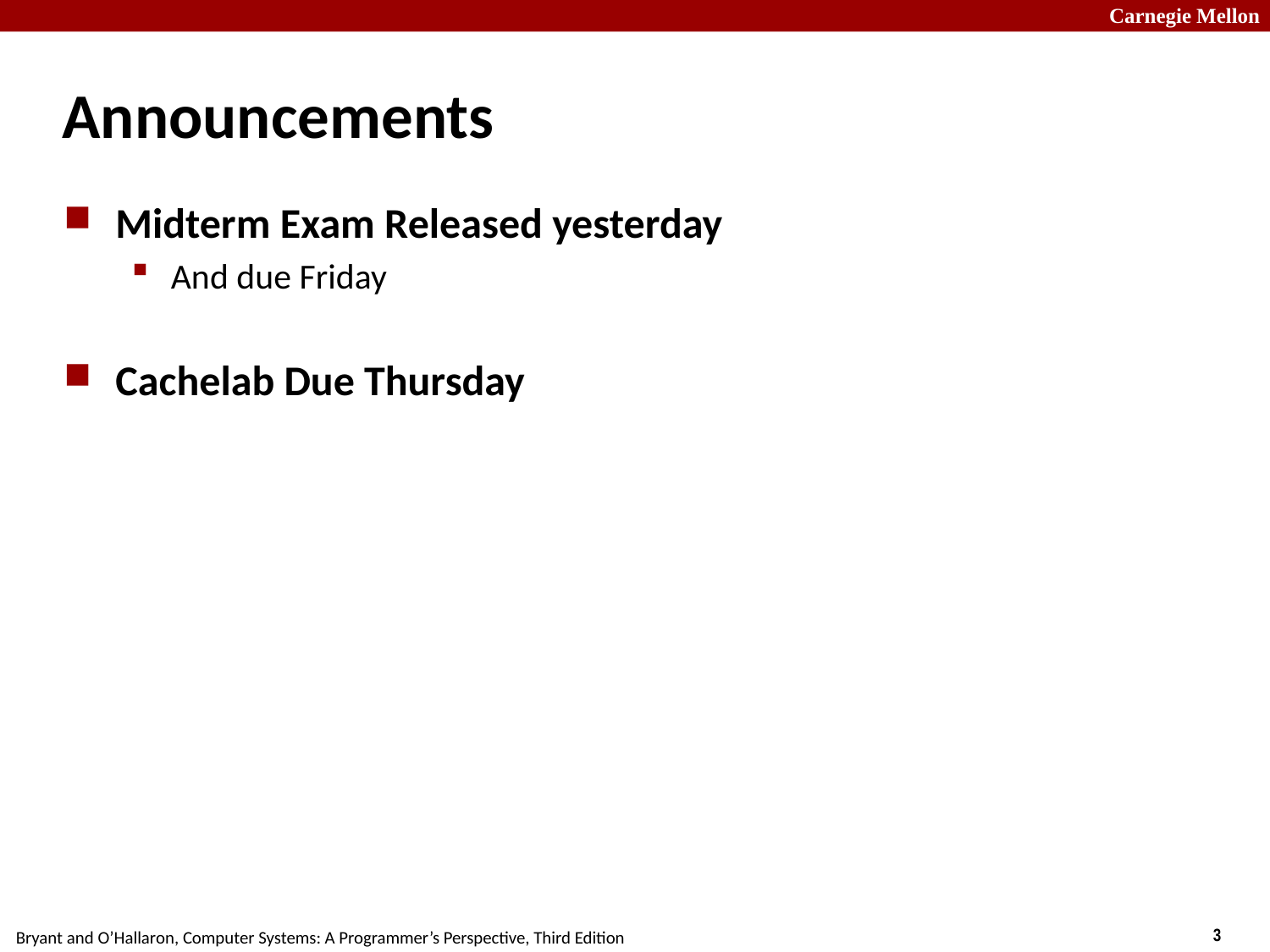

# Announcements
Midterm Exam Released yesterday
And due Friday

Cachelab Due Thursday